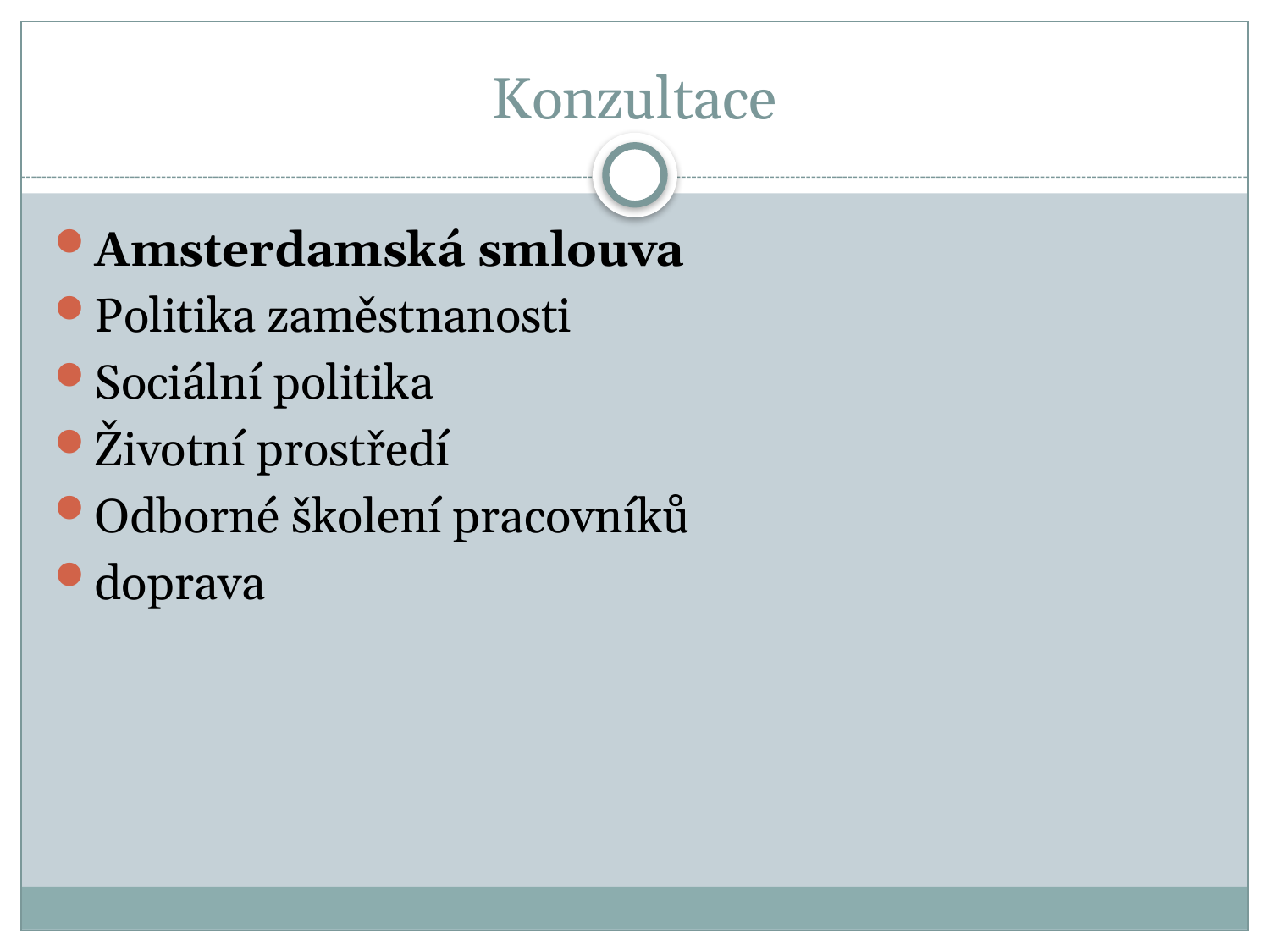

# Konzultace
Amsterdamská smlouva
Politika zaměstnanosti
Sociální politika
Životní prostředí
Odborné školení pracovníků
doprava